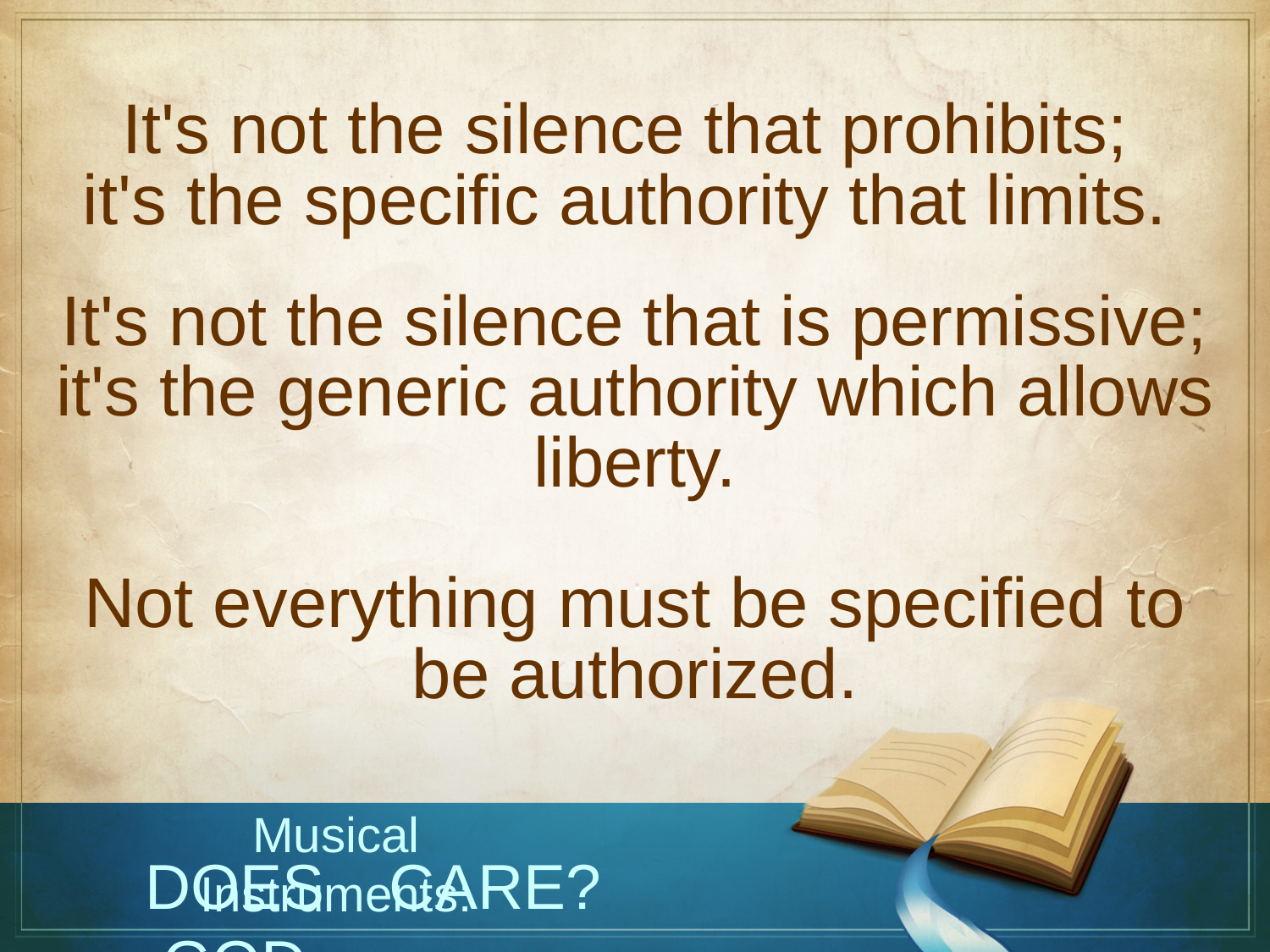

It's not the silence that prohibits;
it's the specific authority that limits.

It's not the silence that is permissive;
it's the generic authority which allows liberty.

Not everything must be specified to be authorized.
Musical Instruments:
Does God
Care?